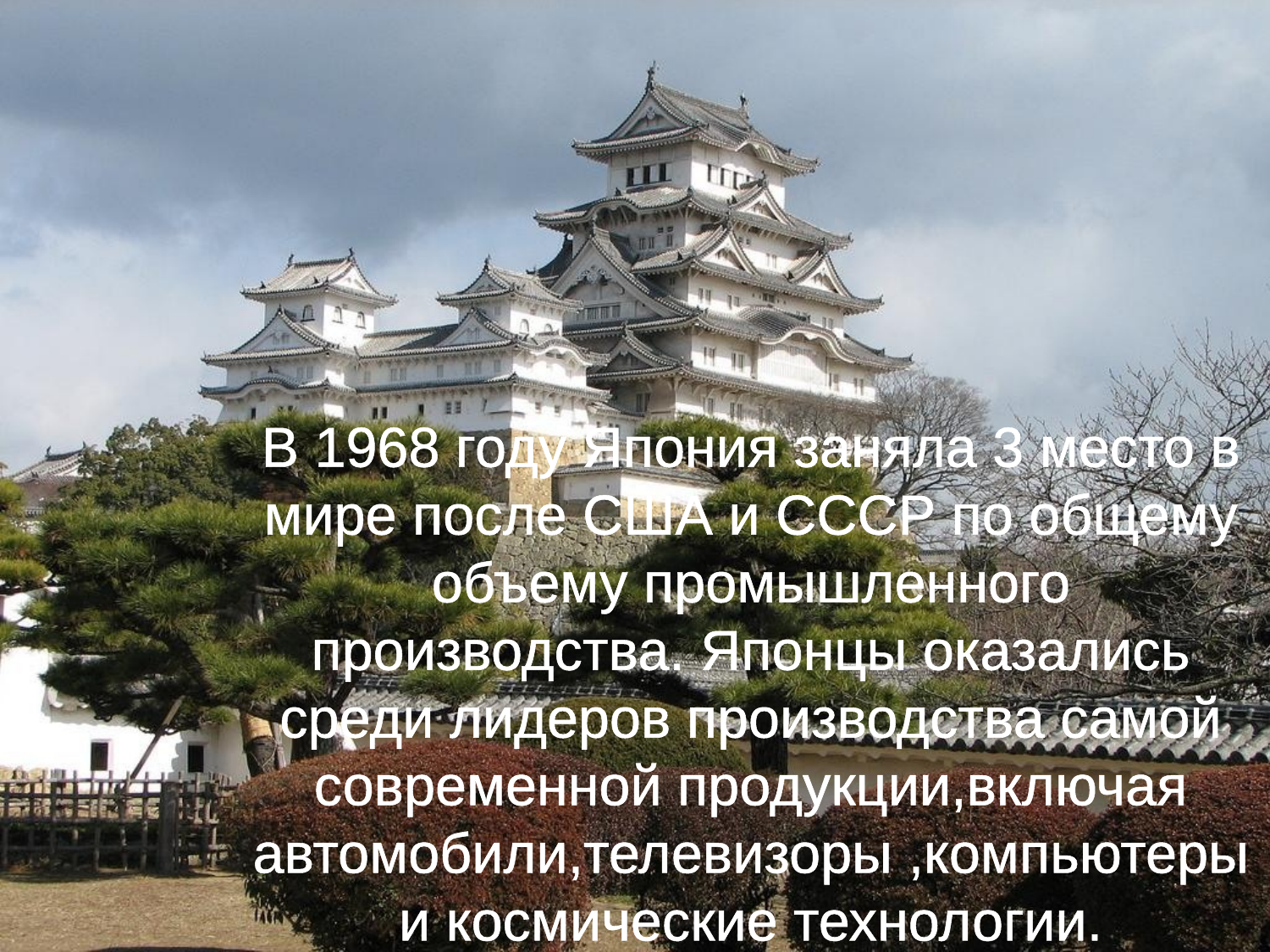

В 1968 году Япония заняла 3 место в мире после США и СССР по общему объему промышленного производства. Японцы оказались среди лидеров производства самой современной продукции,включая автомобили,телевизоры ,компьютеры и космические технологии.